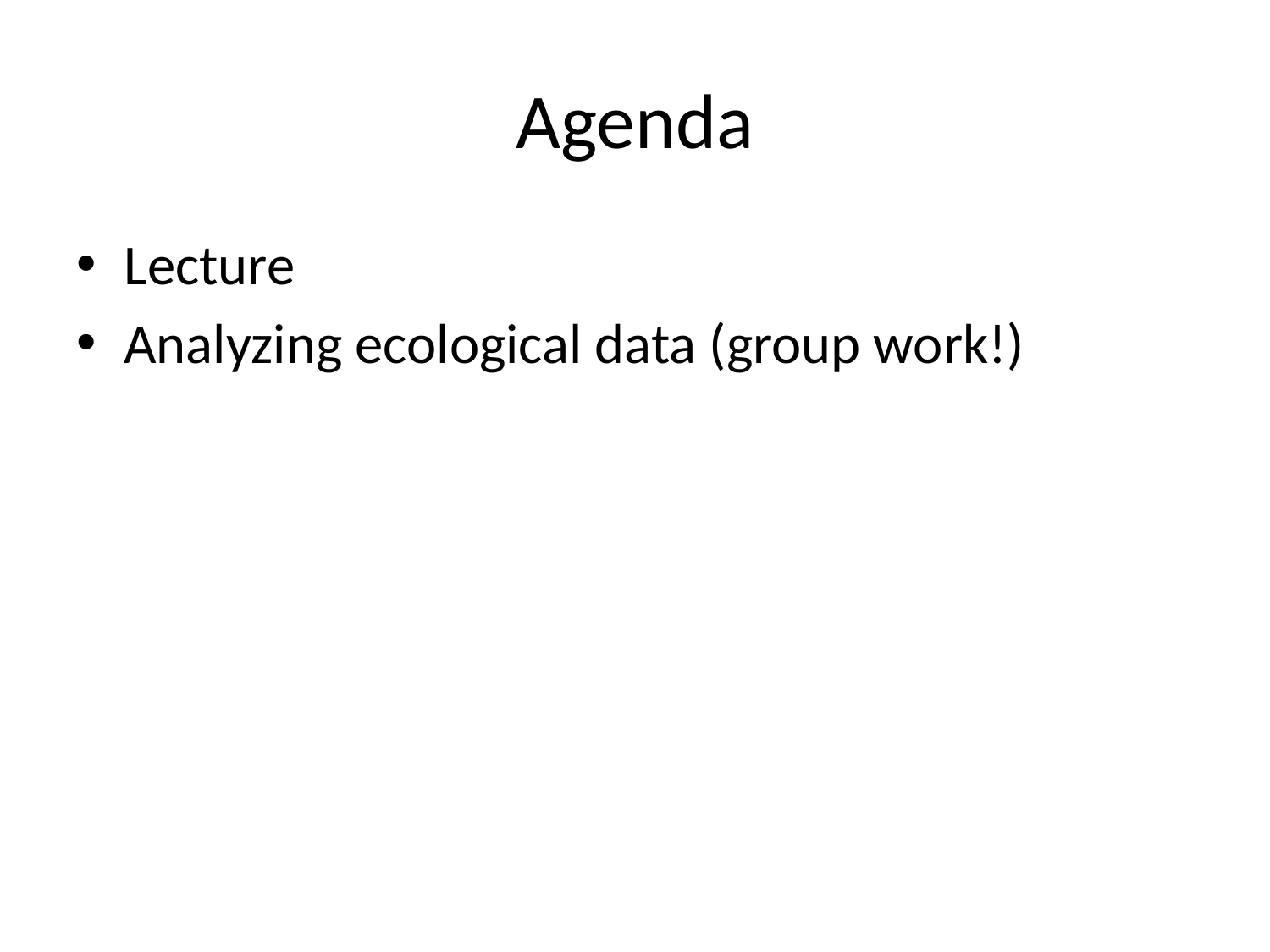

# Agenda
Lecture
Analyzing ecological data (group work!)